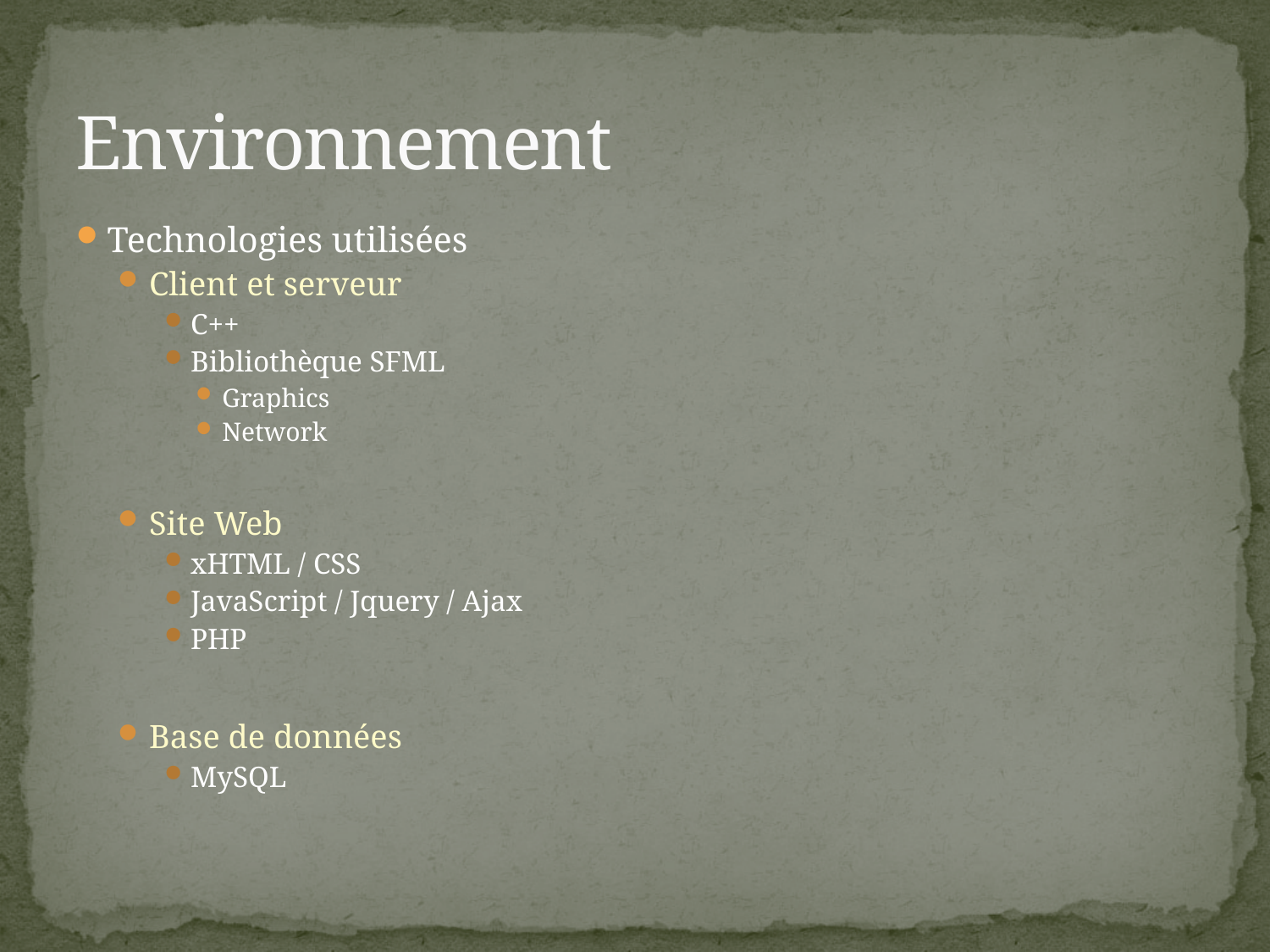

# Environnement
Technologies utilisées
Client et serveur
C++
Bibliothèque SFML
Graphics
Network

Site Web
xHTML / CSS
JavaScript / Jquery / Ajax
PHP

Base de données
MySQL